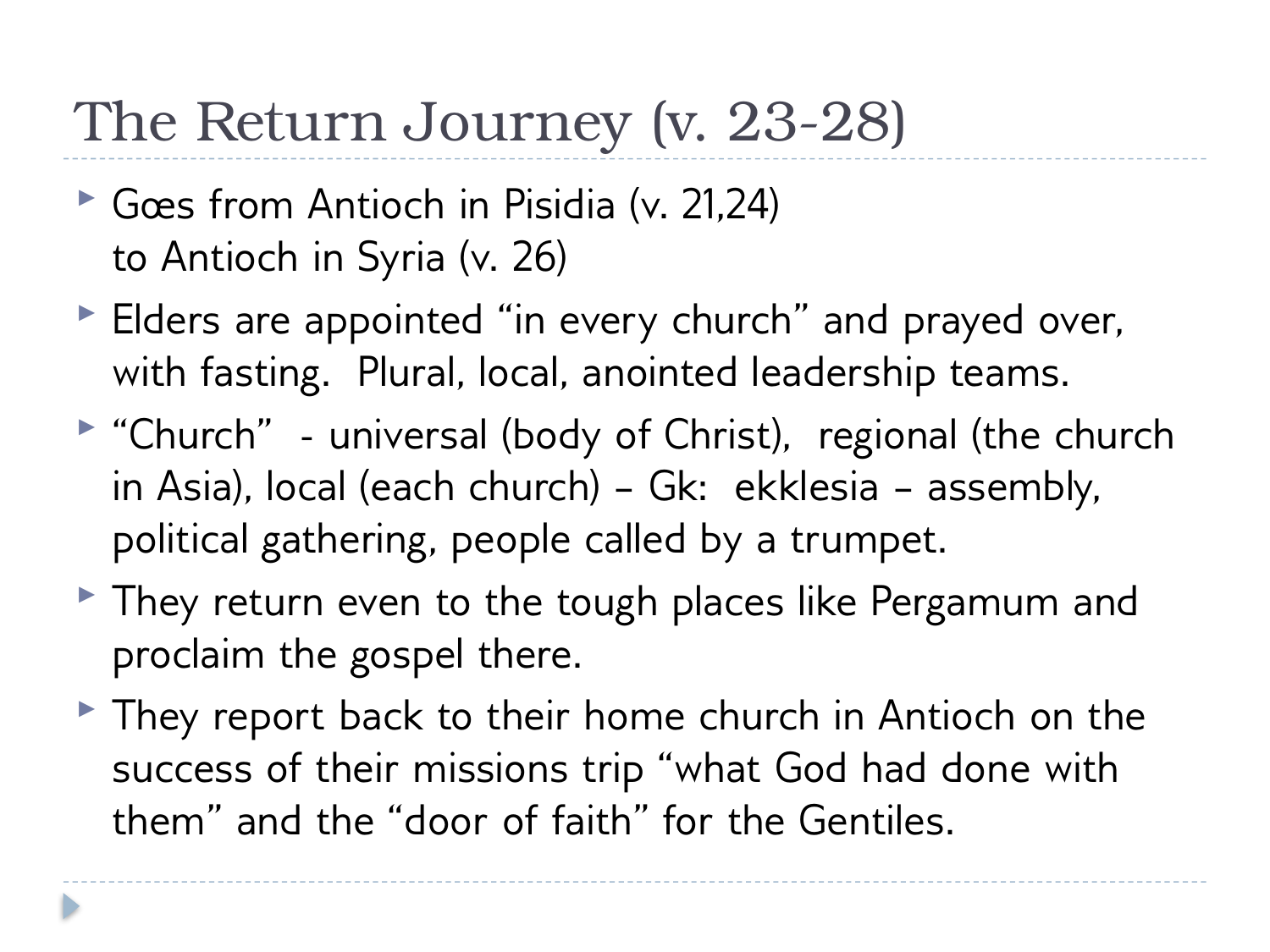

# The Return Journey (v. 23-28)
Goes from Antioch in Pisidia (v. 21,24)
to Antioch in Syria (v. 26)
Elders are appointed “in every church” and prayed over, with fasting.  Plural, local, anointed leadership teams.
“Church”  - universal (body of Christ),  regional (the church in Asia), local (each church) – Gk:  ekklesia – assembly, political gathering, people called by a trumpet.
They return even to the tough places like Pergamum and proclaim the gospel there.
They report back to their home church in Antioch on the success of their missions trip “what God had done with them” and the “door of faith” for the Gentiles.